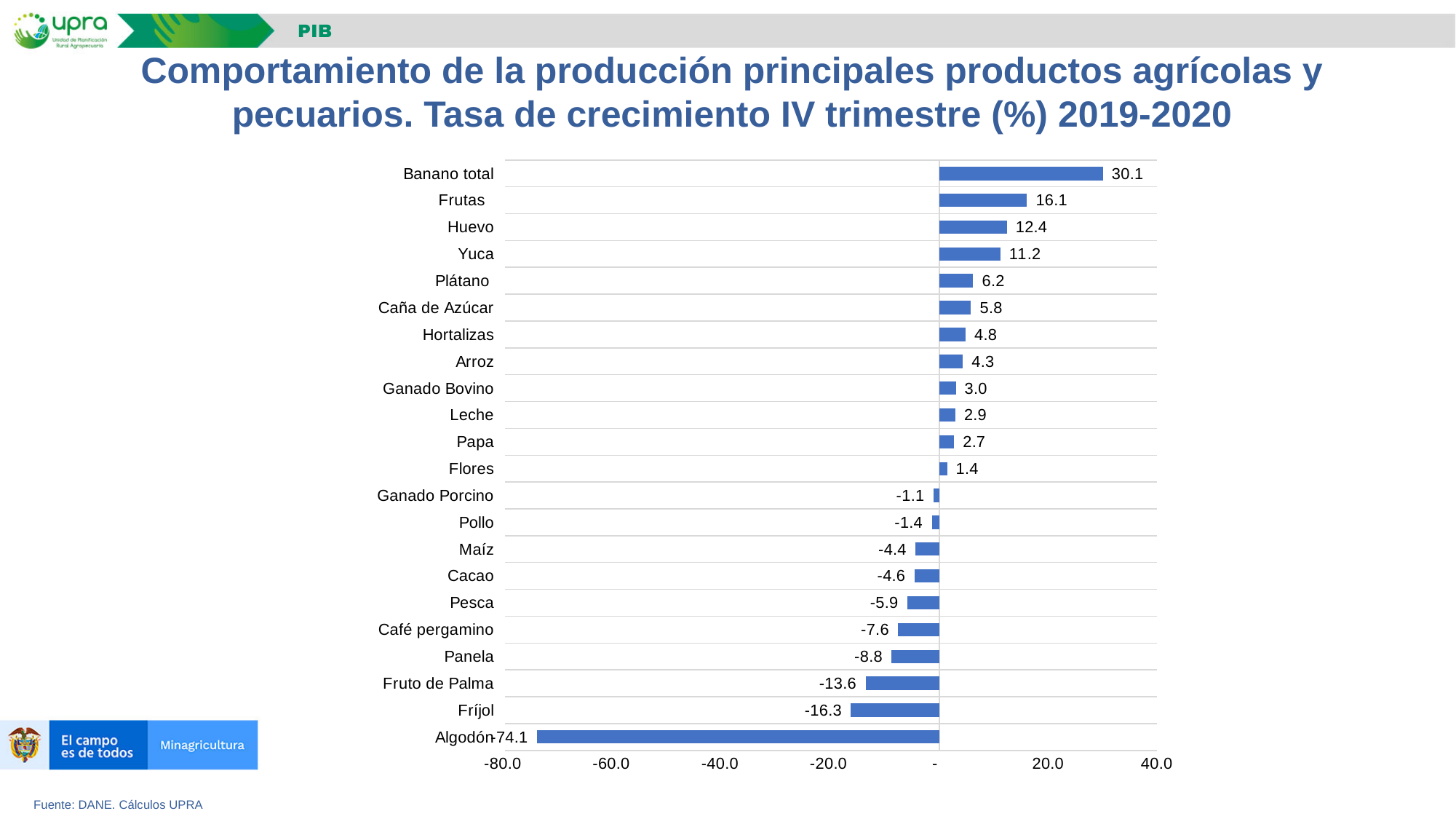

PIB
Comportamiento de la producción principales productos agrícolas y pecuarios. Tasa de crecimiento IV trimestre (%) 2019-2020

### Chart

| Category | Variación IV trim 20/IV trim 19 |
|---|---|
| Algodón | -74.1 |
| Fríjol | -16.3 |
| Fruto de Palma | -13.6 |
| Panela | -8.8 |
| Café pergamino | -7.6 |
| Pesca | -5.9 |
| Cacao | -4.6 |
| Maíz | -4.4 |
| Pollo | -1.4 |
| Ganado Porcino | -1.1 |
| Flores | 1.4 |
| Papa | 2.7 |
| Leche | 2.9 |
| Ganado Bovino | 3.0 |
| Arroz | 4.3 |
| Hortalizas | 4.8 |
| Caña de Azúcar | 5.8 |
| Plátano  | 6.2 |
| Yuca | 11.2 |
| Huevo | 12.4 |
| Frutas   | 16.1 |
| Banano total | 30.1 |
Fuente: DANE. Cálculos UPRA